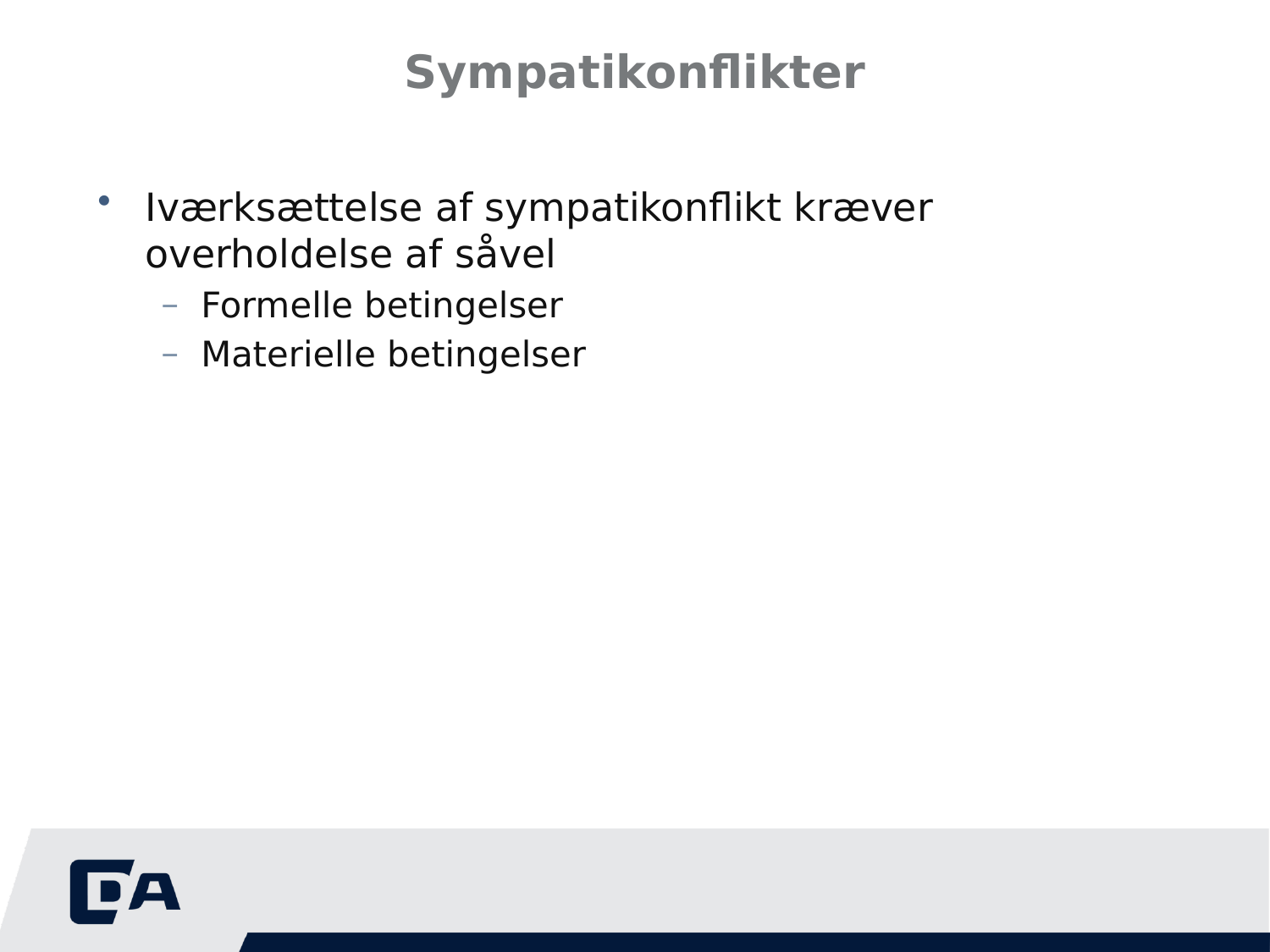

# Sympatikonflikter
Iværksættelse af sympatikonflikt kræver overholdelse af såvel
Formelle betingelser
Materielle betingelser